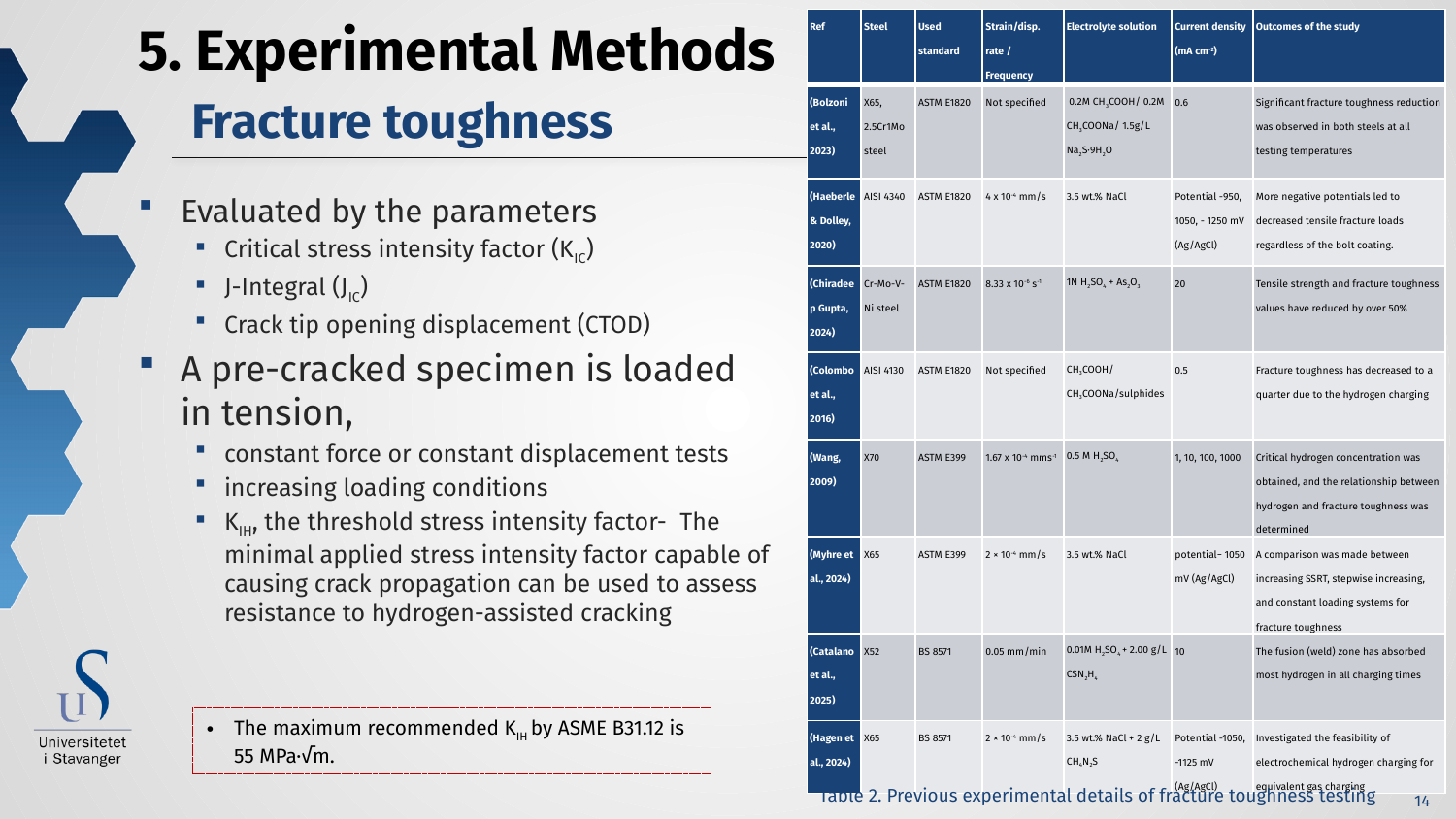

| Ref | Steel | Used standard | Strain/disp. rate / Frequency | Electrolyte solution | Current density (mA cm-2) | Outcomes of the study |
| --- | --- | --- | --- | --- | --- | --- |
| (Bolzoni et al., 2023) | X65, 2.5Cr1Mo steel | ASTM E1820 | Not specified | 0.2M CH3COOH/ 0.2M CH3COONa/ 1.5g/L Na2S·9H2O | 0.6 | Significant fracture toughness reduction was observed in both steels at all testing temperatures |
| (Haeberle & Dolley, 2020) | AISI 4340 | ASTM E1820 | 4 x 10-4 mm/s | 3.5 wt.% NaCl | Potential -950, 1050, - 1250 mV (Ag/AgCl) | More negative potentials led to decreased tensile fracture loads regardless of the bolt coating. |
| (Chiradeep Gupta, 2024) | Cr-Mo-V-Ni steel | ASTM E1820 | 8.33 x 10-6 s-1 | 1N H2SO4 + As2O3 | 20 | Tensile strength and fracture toughness values have reduced by over 50% |
| (Colombo et al., 2016) | AISI 4130 | ASTM E1820 | Not specified | CH3COOH/CH3COONa/sulphides | 0.5 | Fracture toughness has decreased to a quarter due to the hydrogen charging |
| (Wang, 2009) | X70 | ASTM E399 | 1.67 x 10-4 mms-1 | 0.5 M H2SO4 | 1, 10, 100, 1000 | Critical hydrogen concentration was obtained, and the relationship between hydrogen and fracture toughness was determined |
| (Myhre et al., 2024) | X65 | ASTM E399 | 2 × 10-4 mm/s | 3.5 wt.% NaCl | potential− 1050 mV (Ag/AgCl) | A comparison was made between increasing SSRT, stepwise increasing, and constant loading systems for fracture toughness |
| (Catalano et al., 2025) | X52 | BS 8571 | 0.05 mm/min | 0.01M H2SO4 + 2.00 g/L CSN2H4 | 10 | The fusion (weld) zone has absorbed most hydrogen in all charging times |
| (Hagen et al., 2024) | X65 | BS 8571 | 2 × 10-4 mm/s | 3.5 wt.% NaCl + 2 g/L CH4N2S | Potential -1050, -1125 mV (Ag/AgCl) | Investigated the feasibility of electrochemical hydrogen charging for equivalent gas charging |
# 5. Experimental Methods Fracture toughness
Evaluated by the parameters
Critical stress intensity factor (KIC)
J-Integral (JIC)
Crack tip opening displacement (CTOD)
A pre-cracked specimen is loaded in tension,
constant force or constant displacement tests
increasing loading conditions
KIH, the threshold stress intensity factor-  The minimal applied stress intensity factor capable of causing crack propagation can be used to assess resistance to hydrogen-assisted cracking
The maximum recommended KIH by ASME B31.12 is 55 MPa·√m.
Table 2. Previous experimental details of fracture toughness testing
14